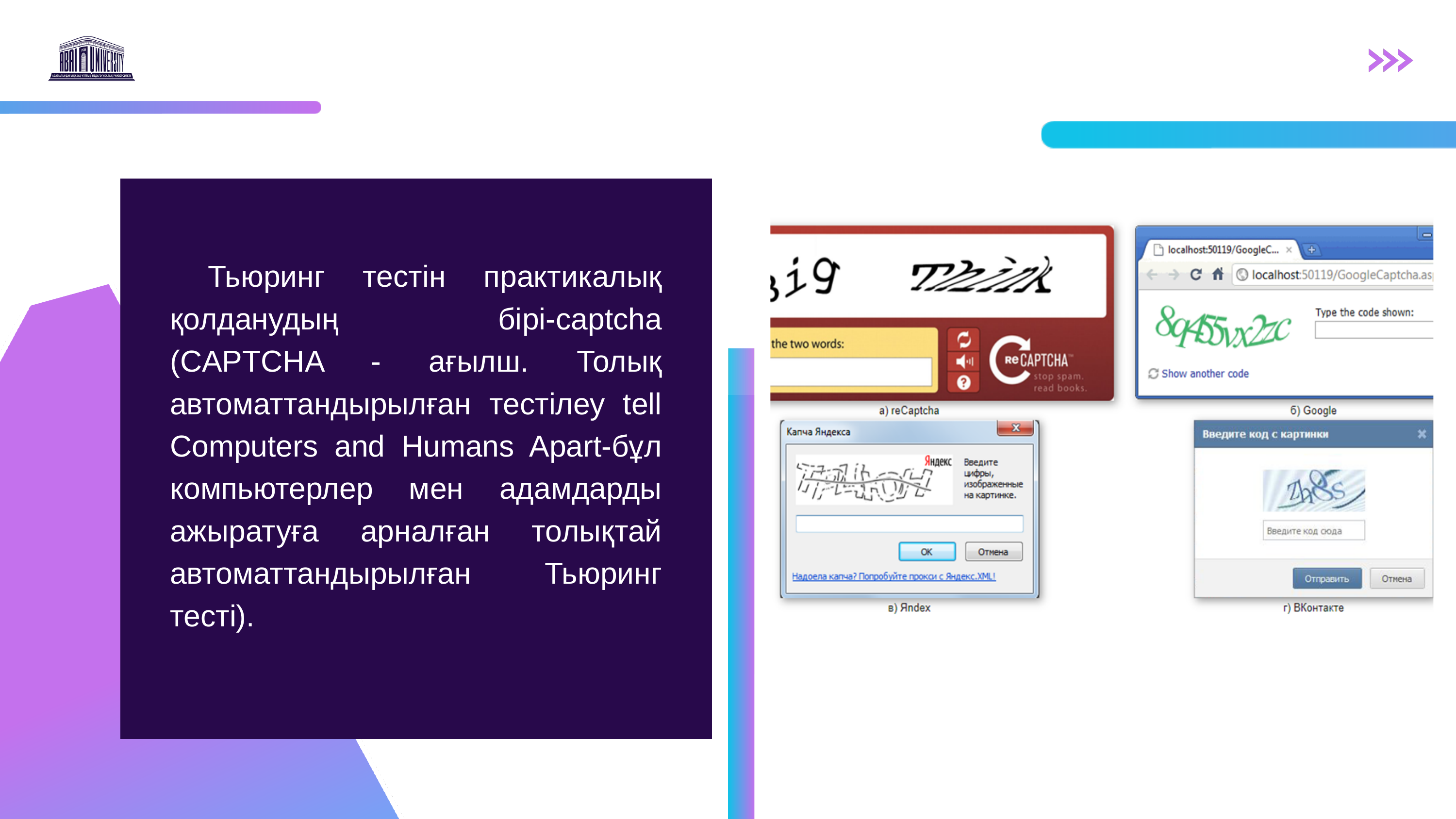

Тьюринг тестін практикалық қолданудың бірі-captcha (CAPTCHA - ағылш. Толық автоматтандырылған тестілеу tell Computers and Humans Apart-бұл компьютерлер мен адамдарды ажыратуға арналған толықтай автоматтандырылған Тьюринг тесті).